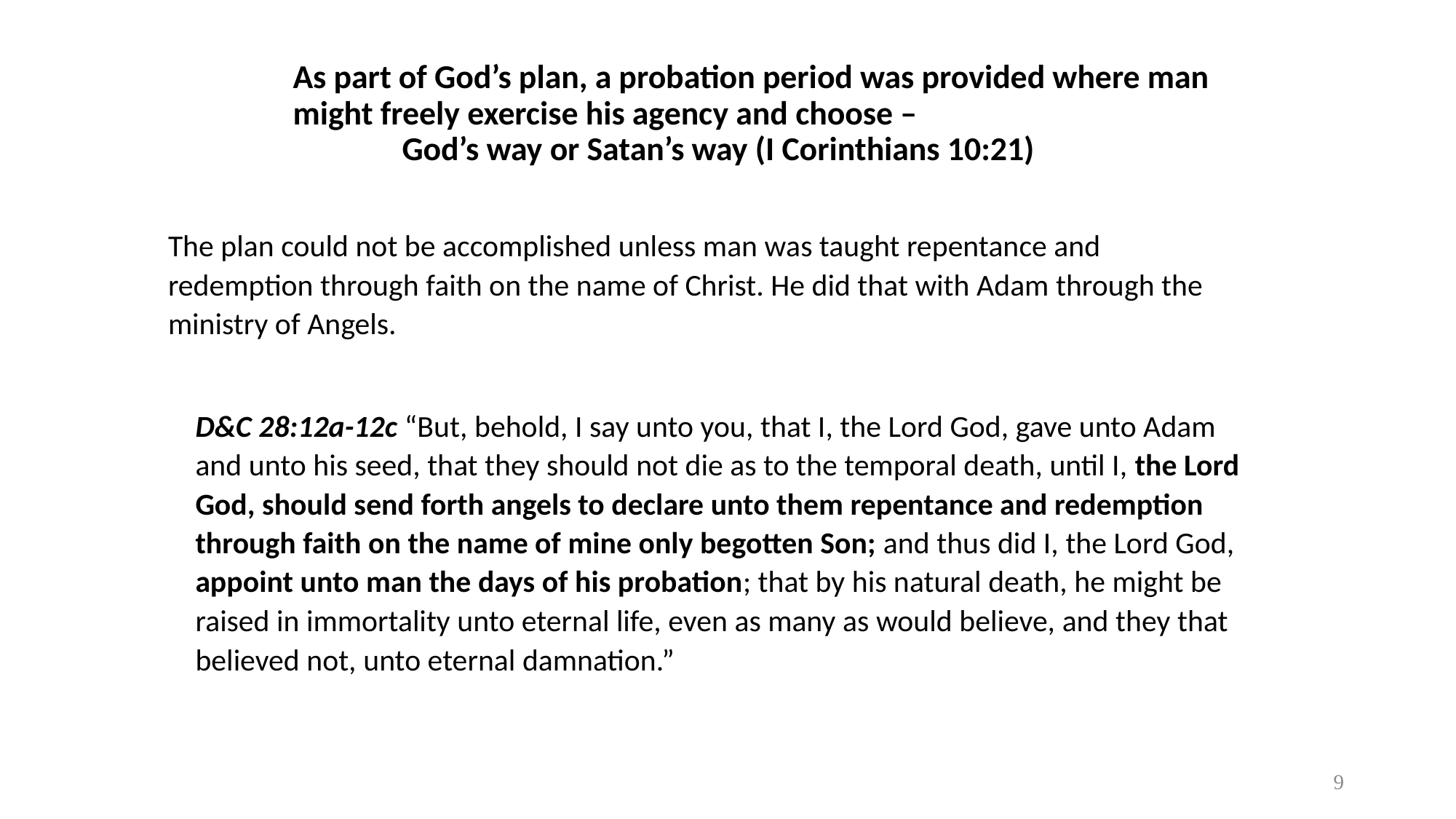

# As part of God’s plan, a probation period was provided where man might freely exercise his agency and choose – God’s way or Satan’s way (I Corinthians 10:21)
The plan could not be accomplished unless man was taught repentance and redemption through faith on the name of Christ. He did that with Adam through the ministry of Angels.

D&C 28:12a-12c “But, behold, I say unto you, that I, the Lord God, gave unto Adam and unto his seed, that they should not die as to the temporal death, until I, the Lord God, should send forth angels to declare unto them repentance and redemption through faith on the name of mine only begotten Son; and thus did I, the Lord God, appoint unto man the days of his probation; that by his natural death, he might be raised in immortality unto eternal life, even as many as would believe, and they that believed not, unto eternal damnation.”

9